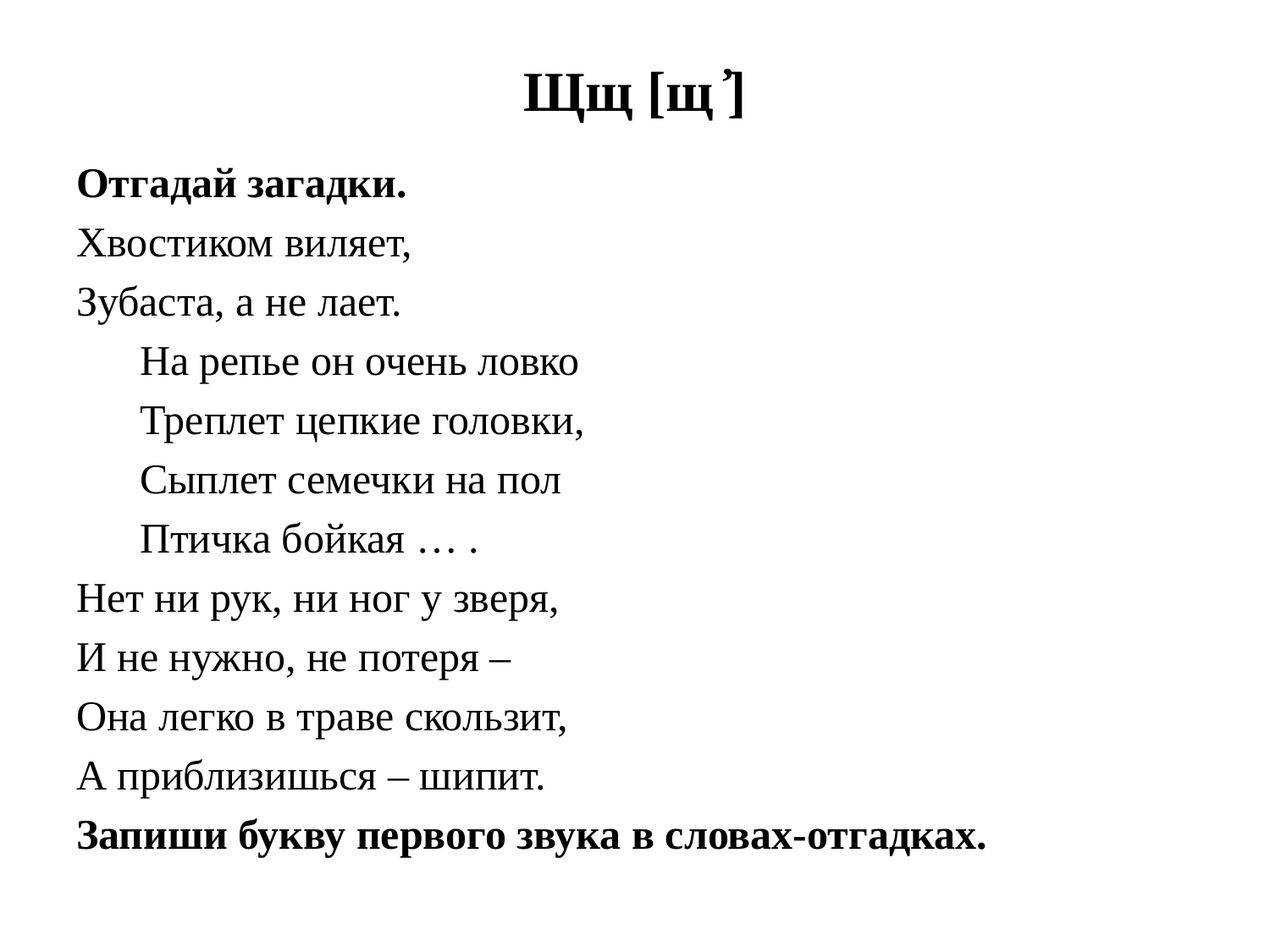

# Щщ [щ ҆]
Отгадай загадки.
Хвостиком виляет,
Зубаста, а не лает.
      На репье он очень ловко
      Треплет цепкие головки,
      Сыплет семечки на пол
      Птичка бойкая … .
Нет ни рук, ни ног у зверя,
И не нужно, не потеря –
Она легко в траве скользит,
А приблизишься – шипит.
Запиши букву первого звука в словах-отгадках.